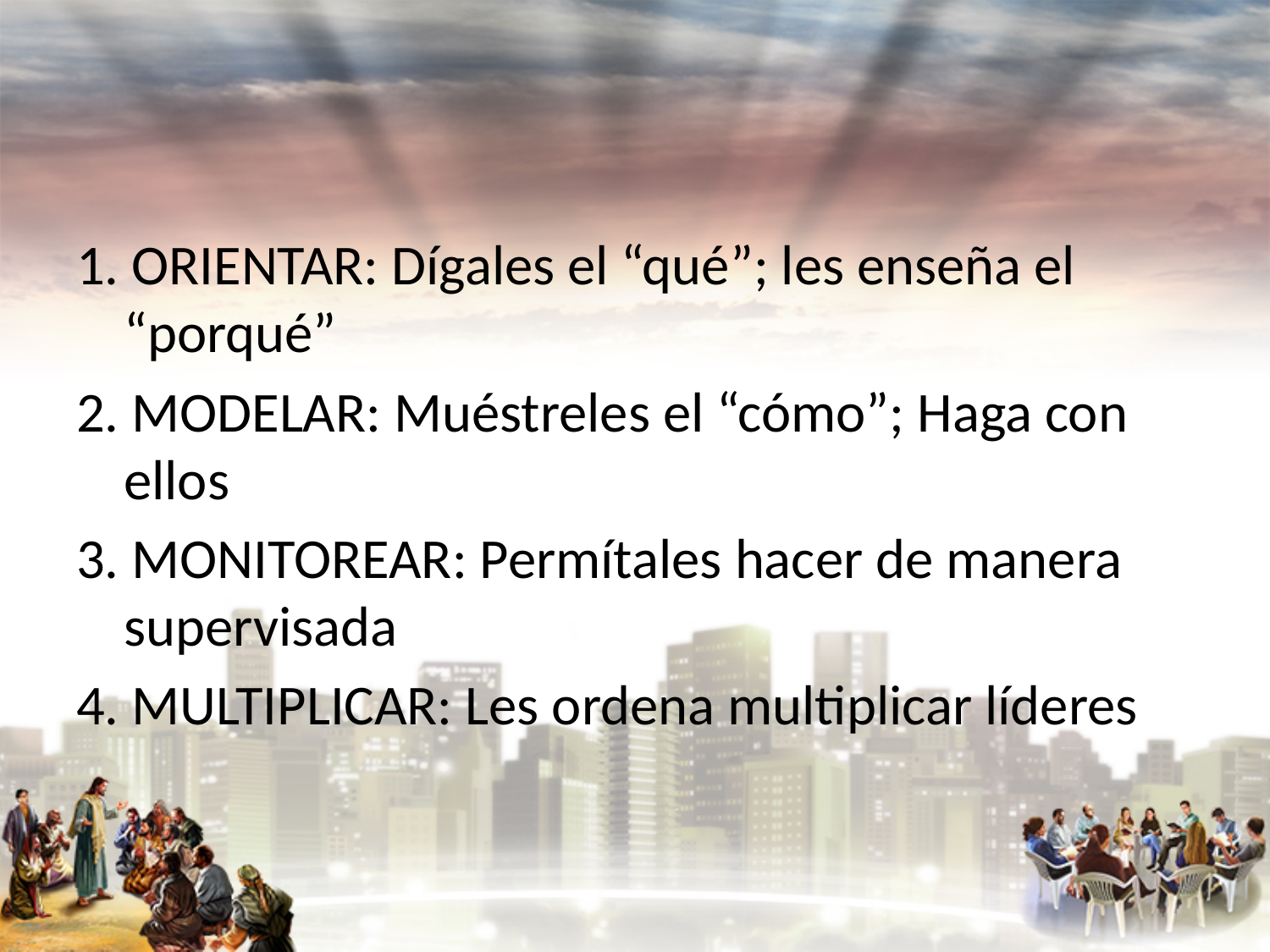

#
1. ORIENTAR: Dígales el “qué”; les enseña el “porqué”
2. MODELAR: Muéstreles el “cómo”; Haga con ellos
3. MONITOREAR: Permítales hacer de manera supervisada
4. MULTIPLICAR: Les ordena multiplicar líderes